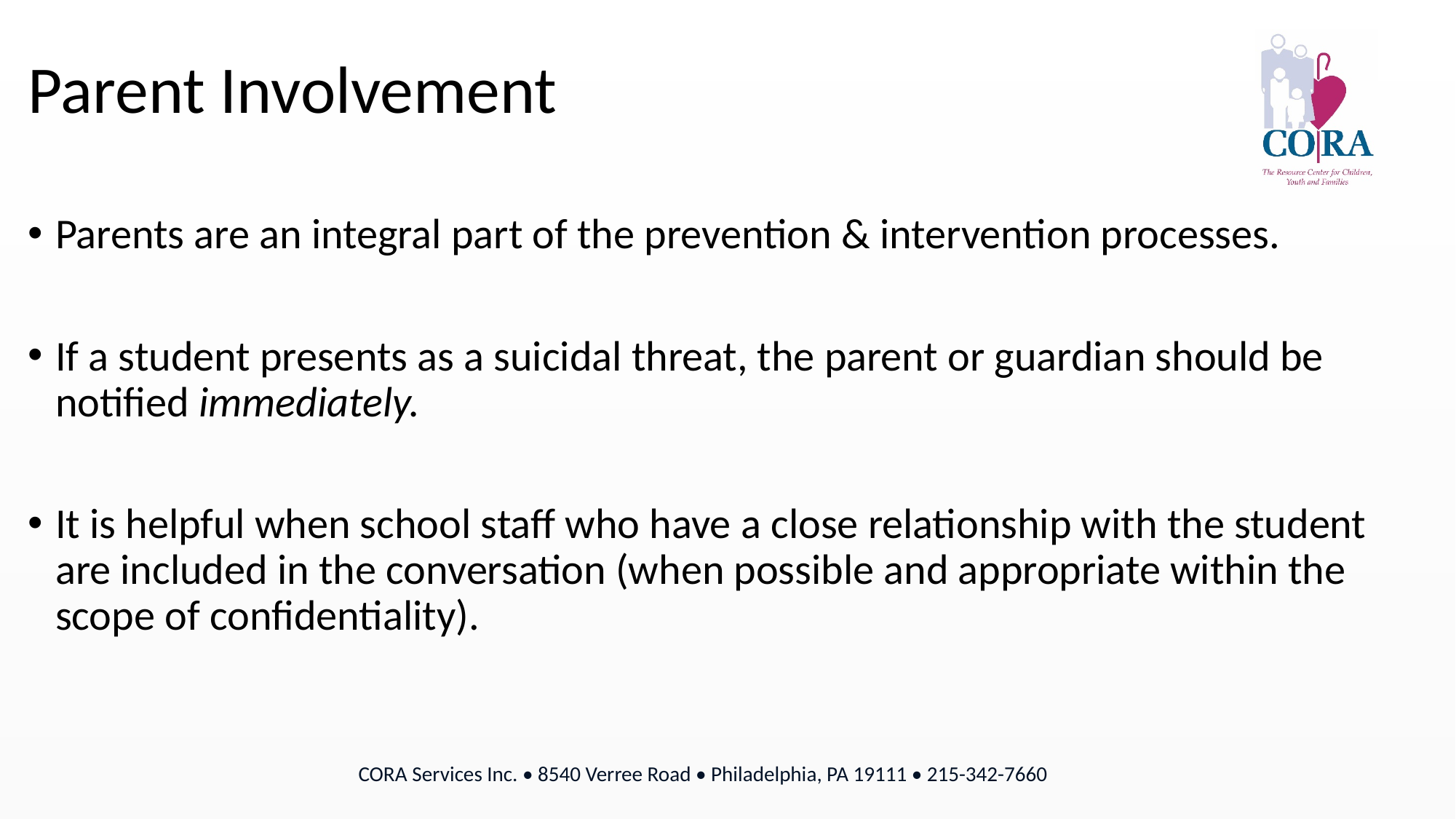

# Parent Involvement
Parents are an integral part of the prevention & intervention processes.

If a student presents as a suicidal threat, the parent or guardian should be notified immediately.

It is helpful when school staff who have a close relationship with the student are included in the conversation (when possible and appropriate within the scope of confidentiality).